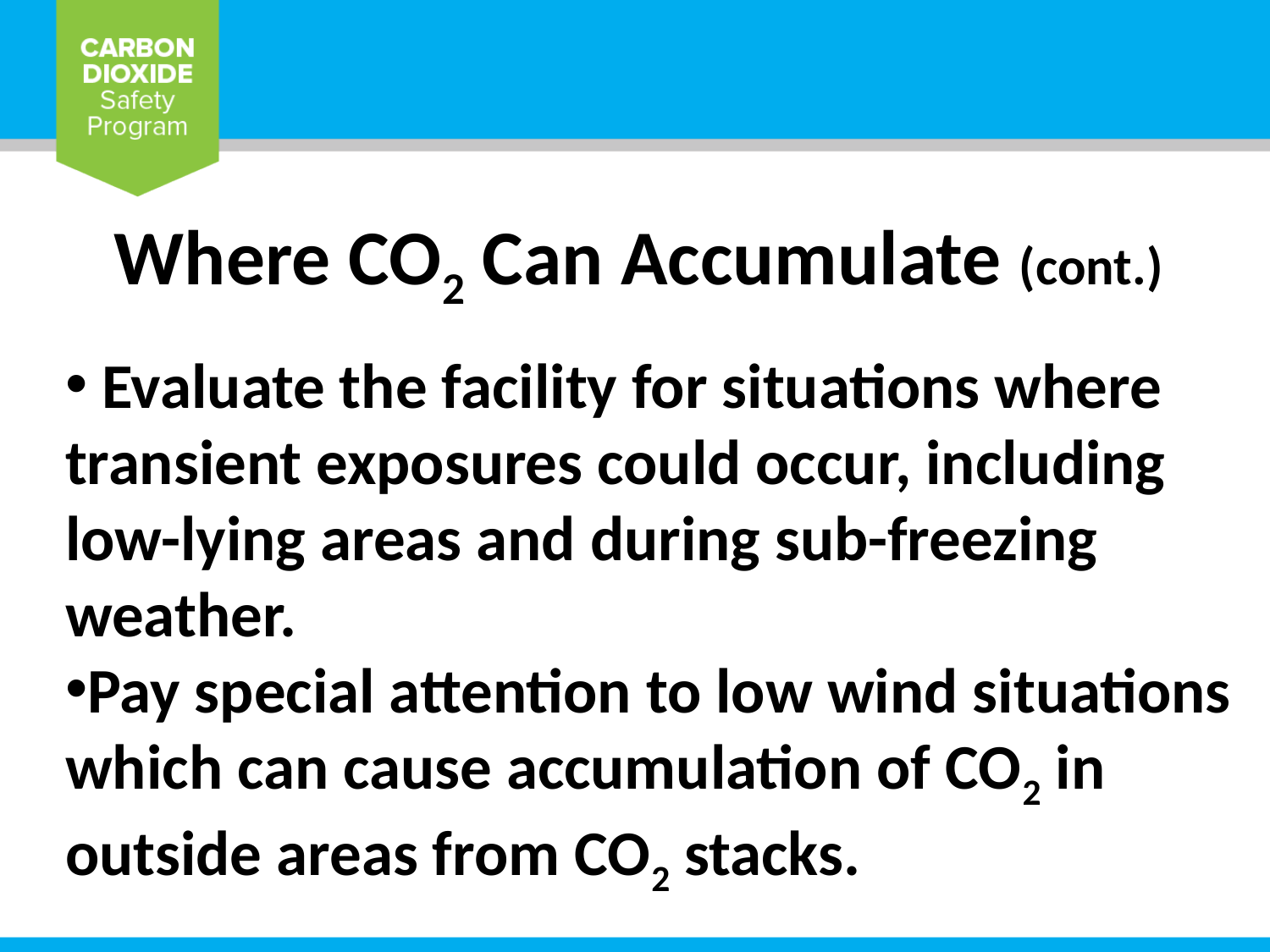

Where CO2 Can Accumulate (cont.)
 Evaluate the facility for situations where transient exposures could occur, including low-lying areas and during sub-freezing weather.
Pay special attention to low wind situations which can cause accumulation of CO2 in outside areas from CO2 stacks.